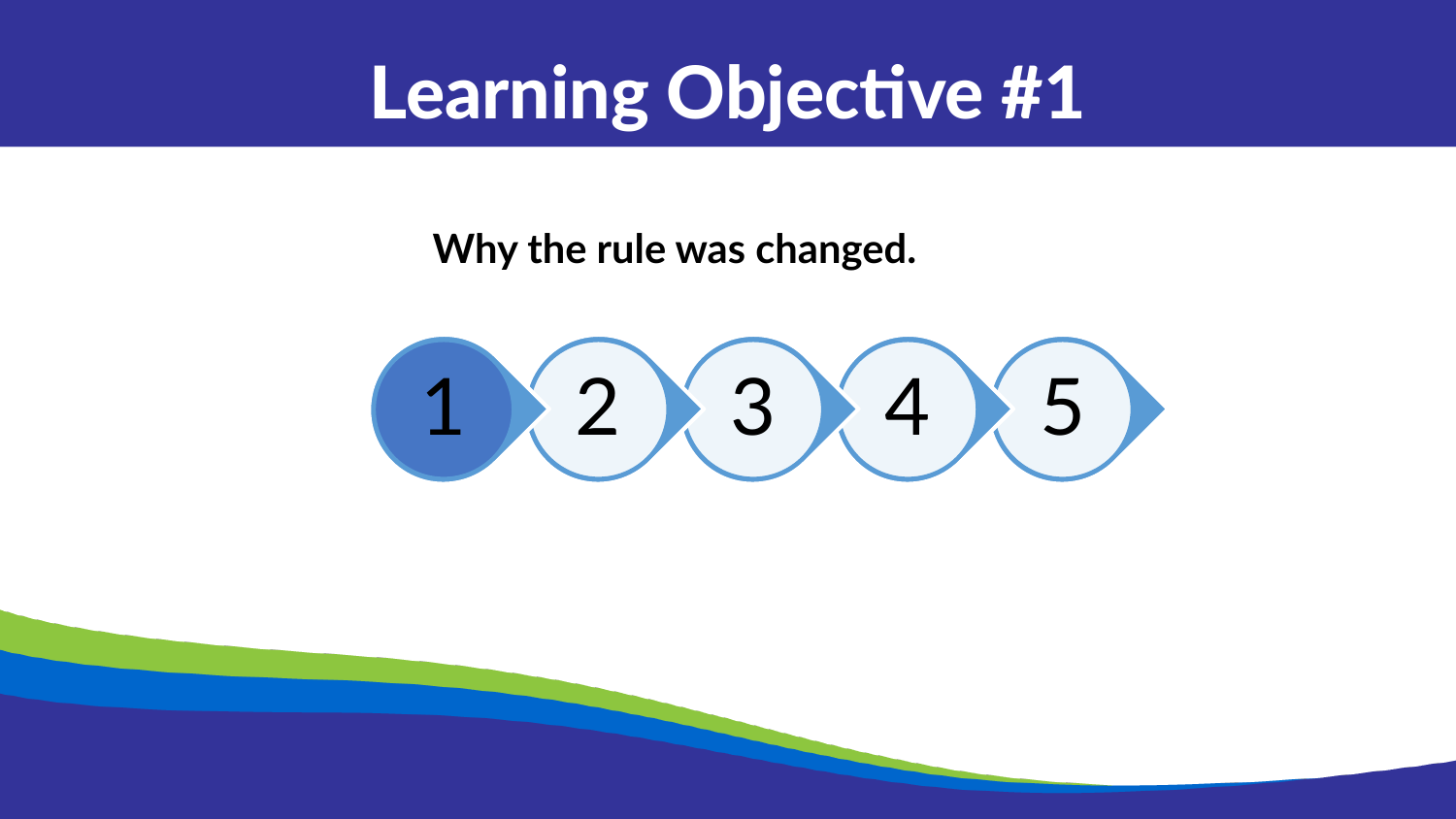

Learning Objective #1
Why the rule was changed.

1
2
3
4
5